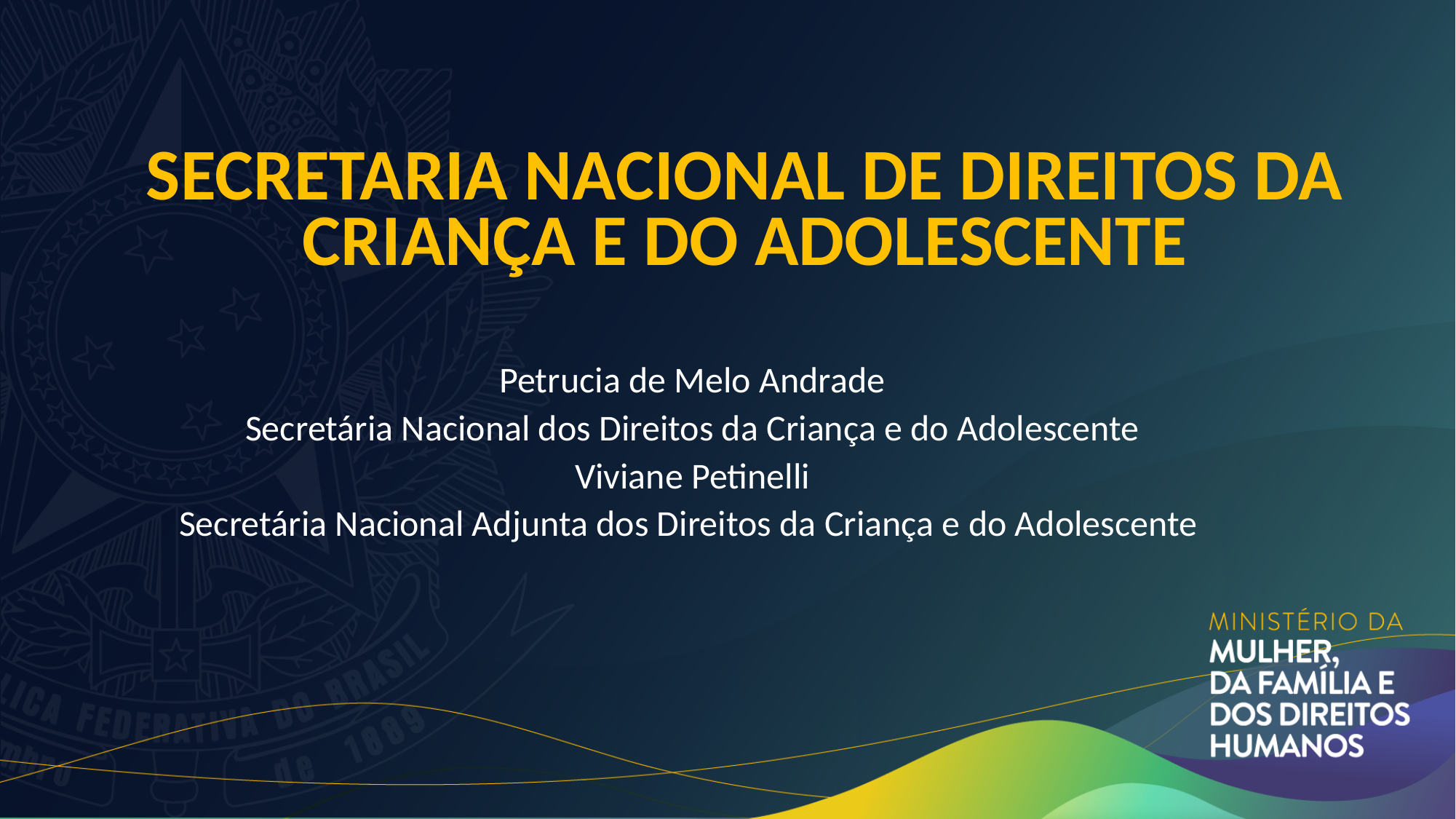

# Secretaria nacional de DIREITOS DA CRIANÇA E DO ADOLESCENTE
Petrucia de Melo Andrade
Secretária Nacional dos Direitos da Criança e do Adolescente
Viviane Petinelli
Secretária Nacional Adjunta dos Direitos da Criança e do Adolescente